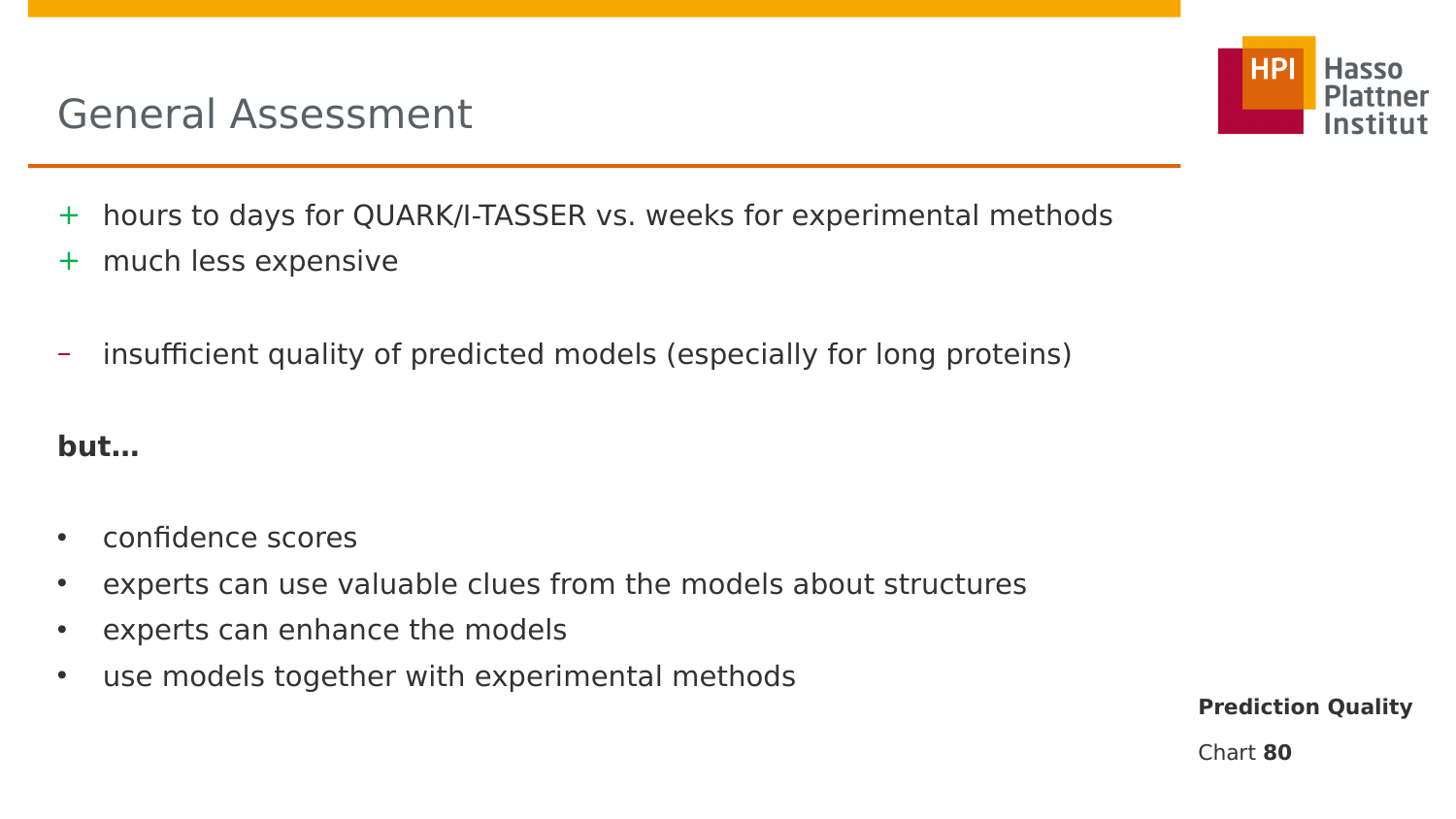

# General Assessment
hours to days for QUARK/I-TASSER vs. weeks for experimental methods
much less expensive

insufficient quality of predicted models (especially for long proteins)

but…

confidence scores
experts can use valuable clues from the models about structures
experts can enhance the models
use models together with experimental methods

Prediction Quality
Chart 80